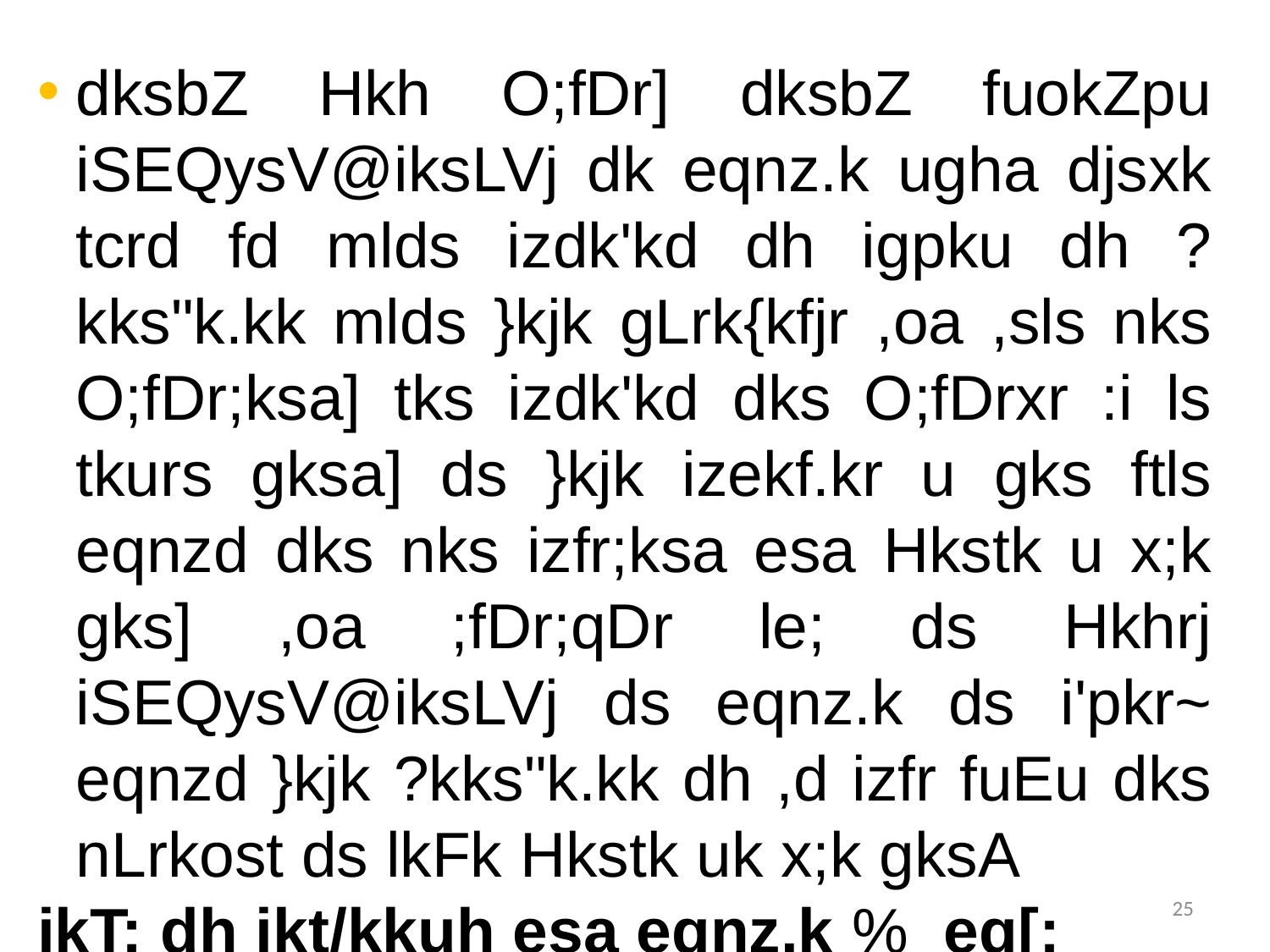

dksbZ Hkh O;fDr] dksbZ fuokZpu iSEQysV@iksLVj dk eqnz.k ugha djsxk tcrd fd mlds izdk'kd dh igpku dh ?kks"k.kk mlds }kjk gLrk{kfjr ,oa ,sls nks O;fDr;ksa] tks izdk'kd dks O;fDrxr :i ls tkurs gksa] ds }kjk izekf.kr u gks ftls eqnzd dks nks izfr;ksa esa Hkstk u x;k gks] ,oa ;fDr;qDr le; ds Hkhrj iSEQysV@iksLVj ds eqnz.k ds i'pkr~ eqnzd }kjk ?kks"k.kk dh ,d izfr fuEu dks nLrkost ds lkFk Hkstk uk x;k gksA
jkT; dh jkt/kkuh esa eqnz.k %  eq[; fuokZpu vf/kdkjh dks
vU; txg eqnz.k		%	ftyk eftLVªsV dks
25